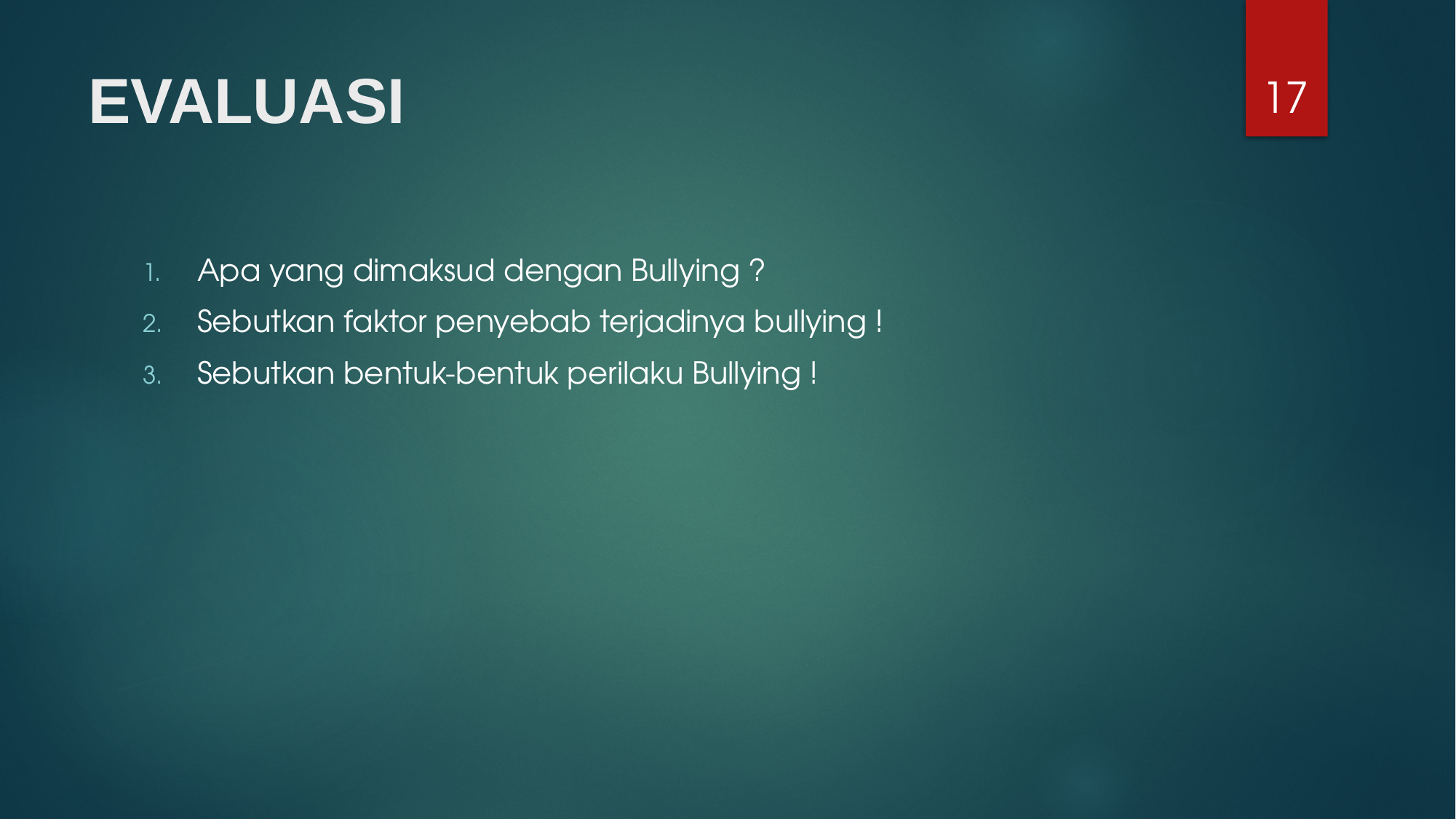

17
# EVALUASI
Apa yang dimaksud dengan Bullying ?
Sebutkan faktor penyebab terjadinya bullying !
Sebutkan bentuk-bentuk perilaku Bullying !